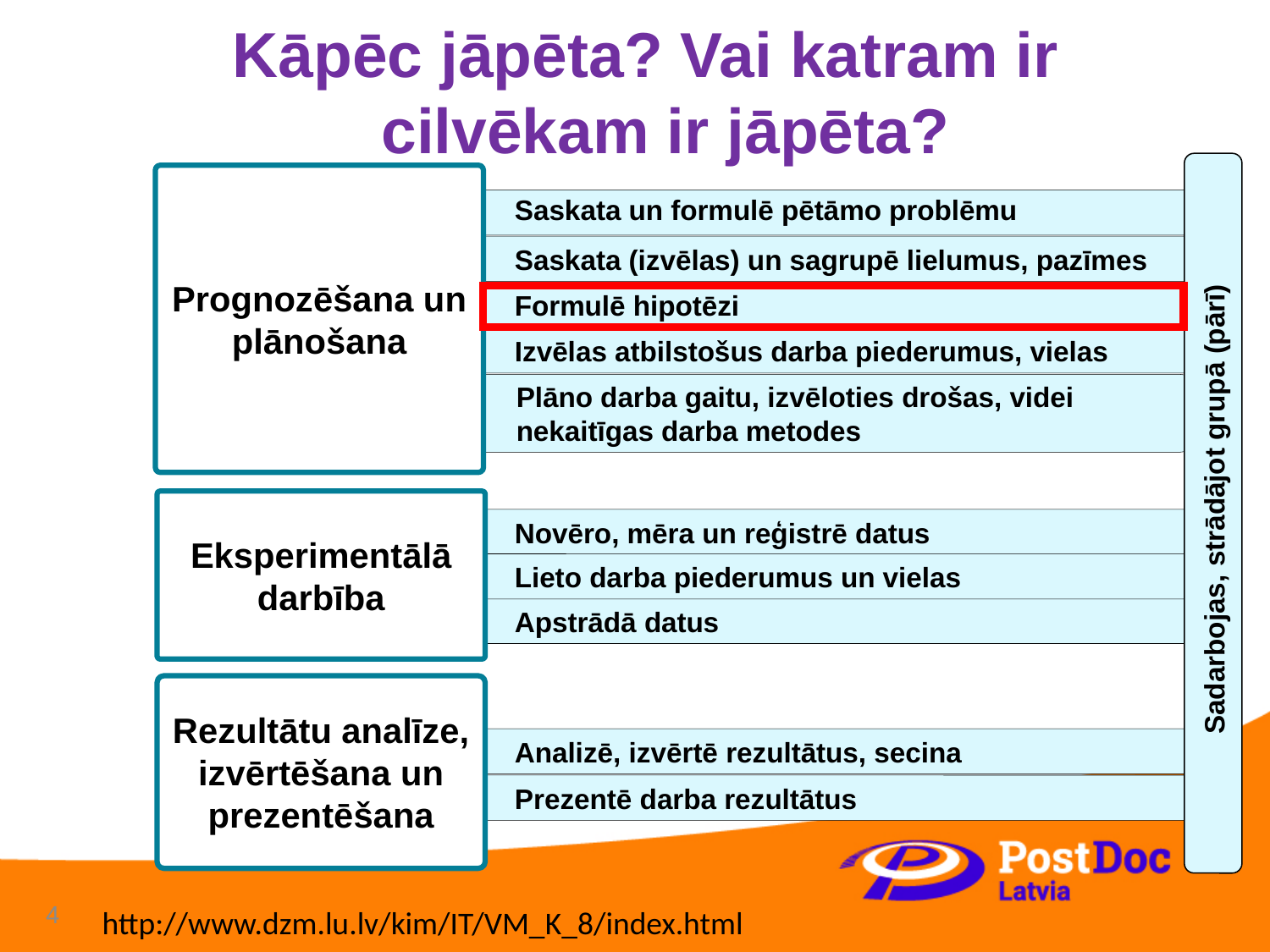

# Kāpēc jāpēta? Vai katram ir cilvēkam ir jāpēta?
Prognozēšana un plānošana
Saskata un formulē pētāmo problēmu
Saskata (izvēlas) un sagrupē lielumus, pazīmes
Formulē hipotēzi

Izvēlas atbilstošus darba piederumus, vielas
Plāno darba gaitu, izvēloties drošas, videi nekaitīgas darba metodes
 Sadarbojas, strādājot grupā (pārī)
Eksperimentālā darbība
Novēro, mēra un reģistrē datus
Lieto darba piederumus un vielas
Apstrādā datus
Rezultātu analīze, izvērtēšana un prezentēšana
Analizē, izvērtē rezultātus, secina
Prezentē darba rezultātus
4
http://www.dzm.lu.lv/kim/IT/VM_K_8/index.html